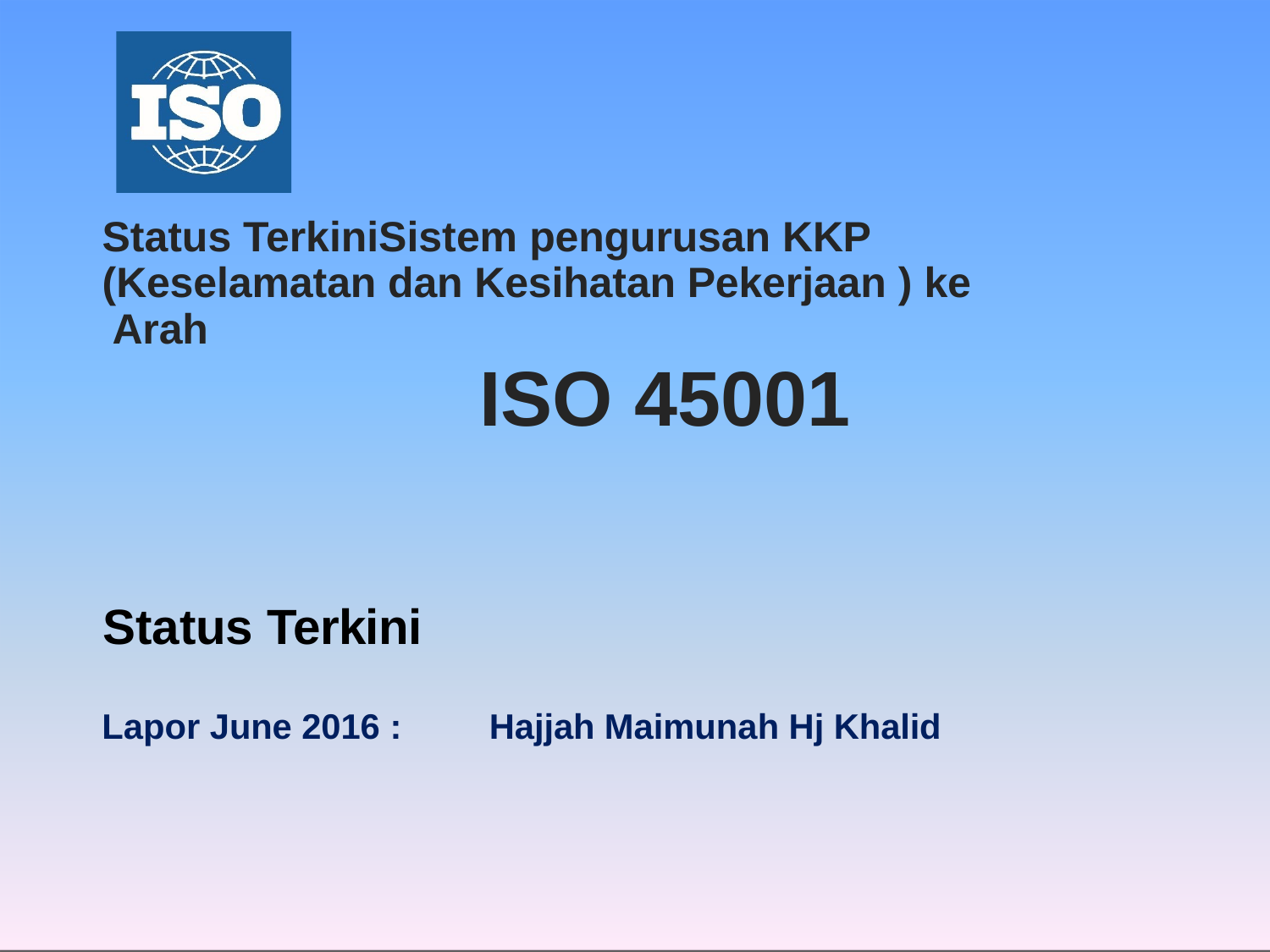

Status TerkiniSistem pengurusan KKP  (Keselamatan dan Kesihatan Pekerjaan ) ke  Arah
# ISO 45001
Status Terkini
Lapor June 2016 :
Hajjah Maimunah Hj Khalid